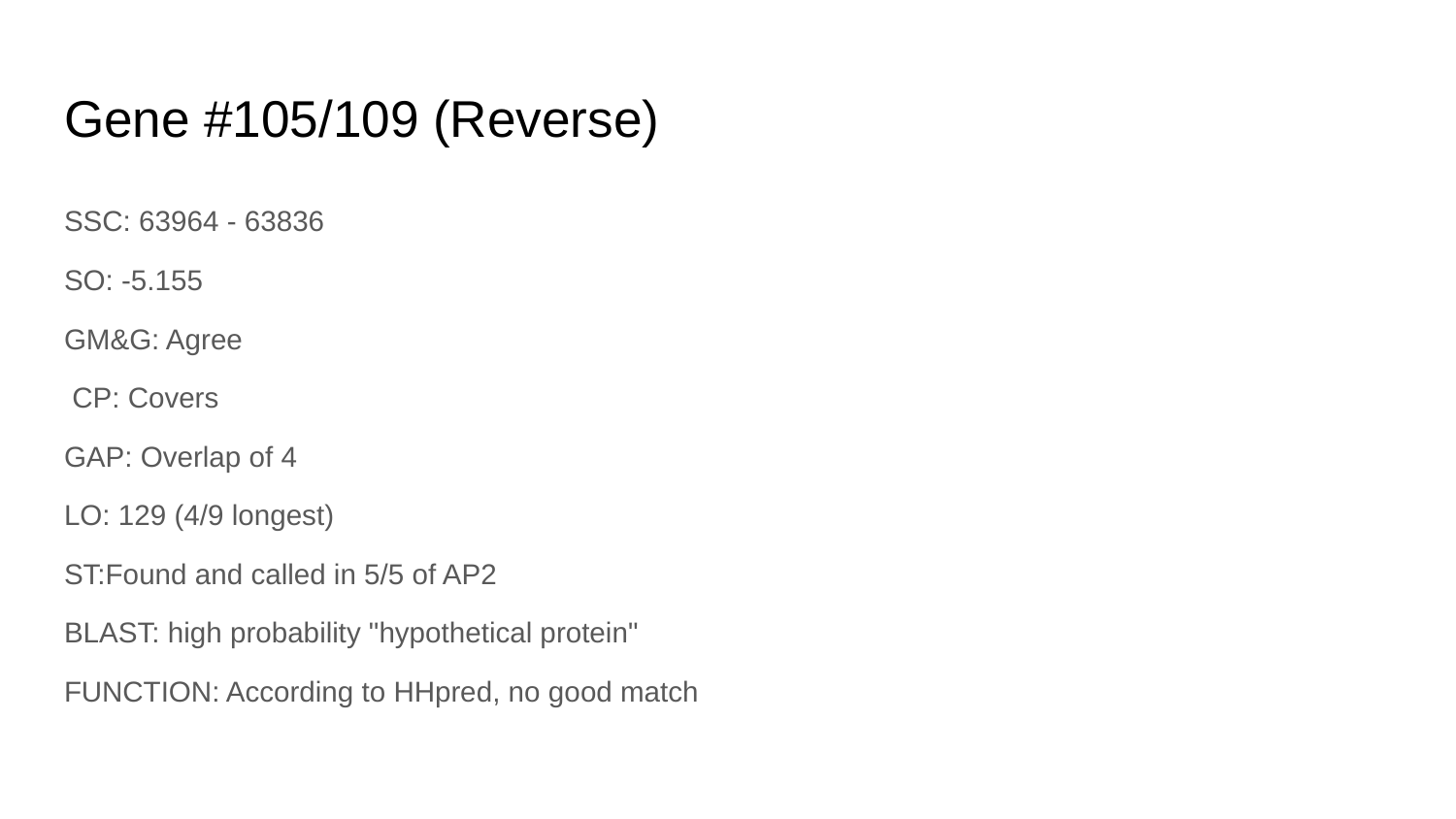

# Gene #105/109 (Reverse)
SSC: 63964 - 63836
SO: -5.155
GM&G: Agree
 CP: Covers
GAP: Overlap of 4
LO: 129 (4/9 longest)
ST:Found and called in 5/5 of AP2
BLAST: high probability "hypothetical protein"
FUNCTION: According to HHpred, no good match